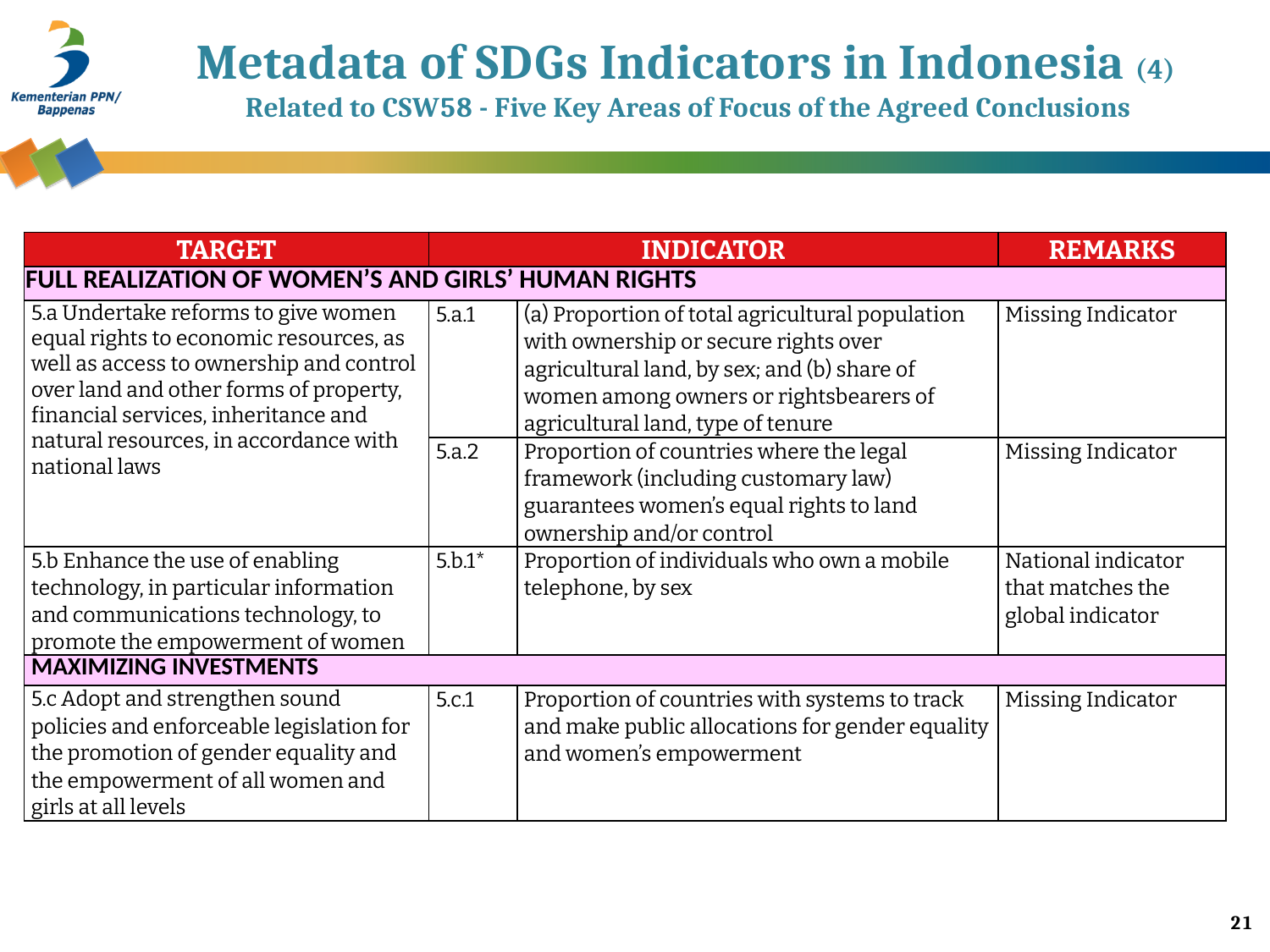

# Metadata of SDGs Indicators in Indonesia (4) Related to CSW58 - Five Key Areas of Focus of the Agreed Conclusions
| TARGET | INDICATOR |  | REMARKS |
| --- | --- | --- | --- |
| FULL REALIZATION OF WOMEN’S AND GIRLS’ HUMAN RIGHTS |  |  |  |
| 5.a Undertake reforms to give women equal rights to economic resources, as well as access to ownership and control over land and other forms of property, financial services, inheritance and natural resources, in accordance with national laws | 5.a.1 | (a) Proportion of total agricultural population with ownership or secure rights over agricultural land, by sex; and (b) share of women among owners or rightsbearers of agricultural land, type of tenure | Missing Indicator |
|  | 5.a.2 | Proportion of countries where the legal framework (including customary law) guarantees women’s equal rights to land ownership and/or control | Missing Indicator |
| 5.b Enhance the use of enabling technology, in particular information and communications technology, to promote the empowerment of women | 5.b.1\* | Proportion of individuals who own a mobile telephone, by sex | National indicator that matches the global indicator |
| MAXIMIZING INVESTMENTS |  |  |  |
| 5.c Adopt and strengthen sound policies and enforceable legislation for the promotion of gender equality and the empowerment of all women and girls at all levels | 5.c.1 | Proportion of countries with systems to track and make public allocations for gender equality and women’s empowerment | Missing Indicator |
21